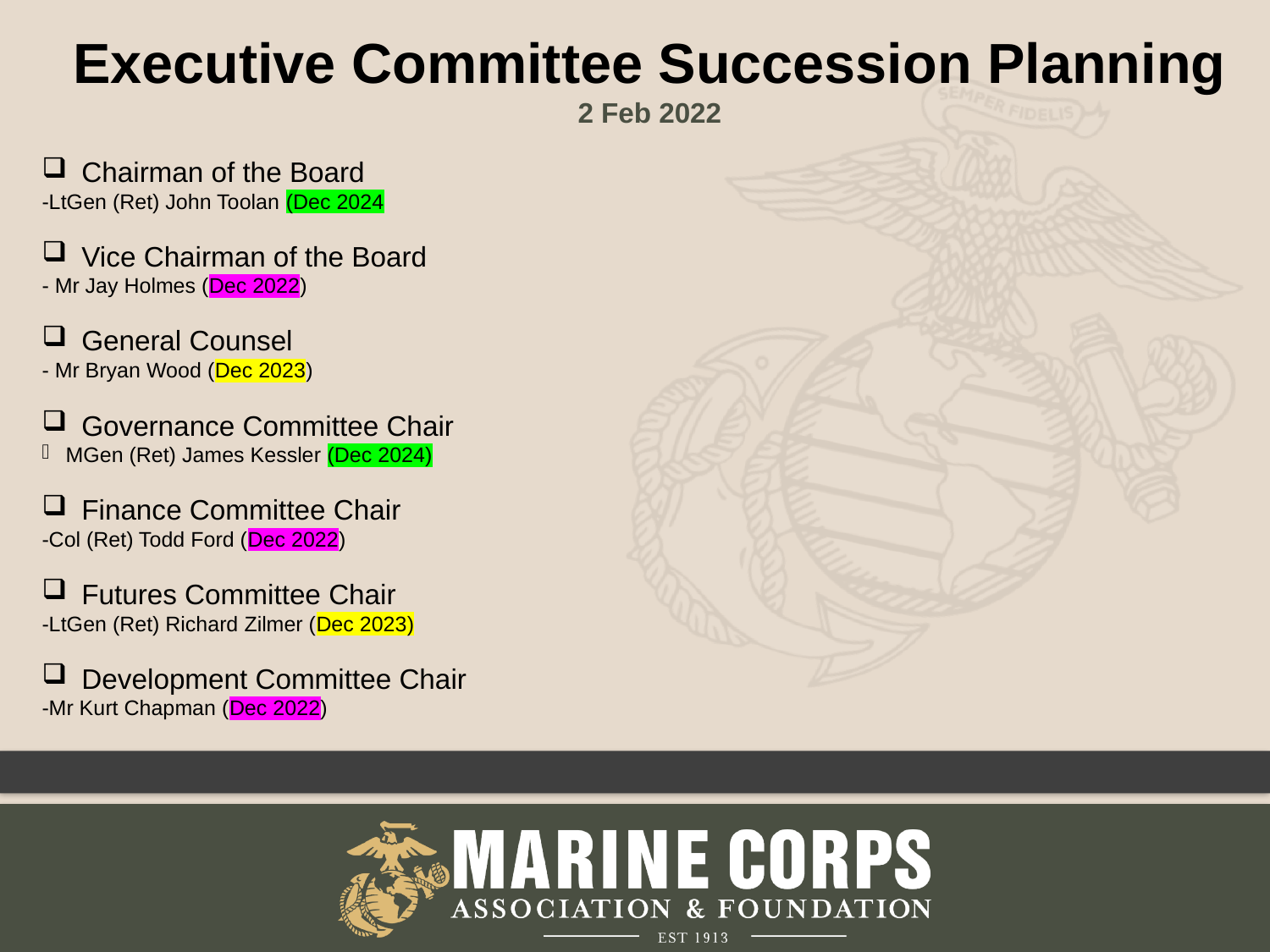

Executive Committee Succession Planning
2 Feb 2022

Chairman of the Board
-LtGen (Ret) John Toolan (Dec 2024

Vice Chairman of the Board
- Mr Jay Holmes (Dec 2022)

General Counsel
- Mr Bryan Wood (Dec 2023)

Governance Committee Chair
MGen (Ret) James Kessler (Dec 2024)

Finance Committee Chair
-Col (Ret) Todd Ford (Dec 2022)

Futures Committee Chair
-LtGen (Ret) Richard Zilmer (Dec 2023)

Development Committee Chair
-Mr Kurt Chapman (Dec 2022)

4